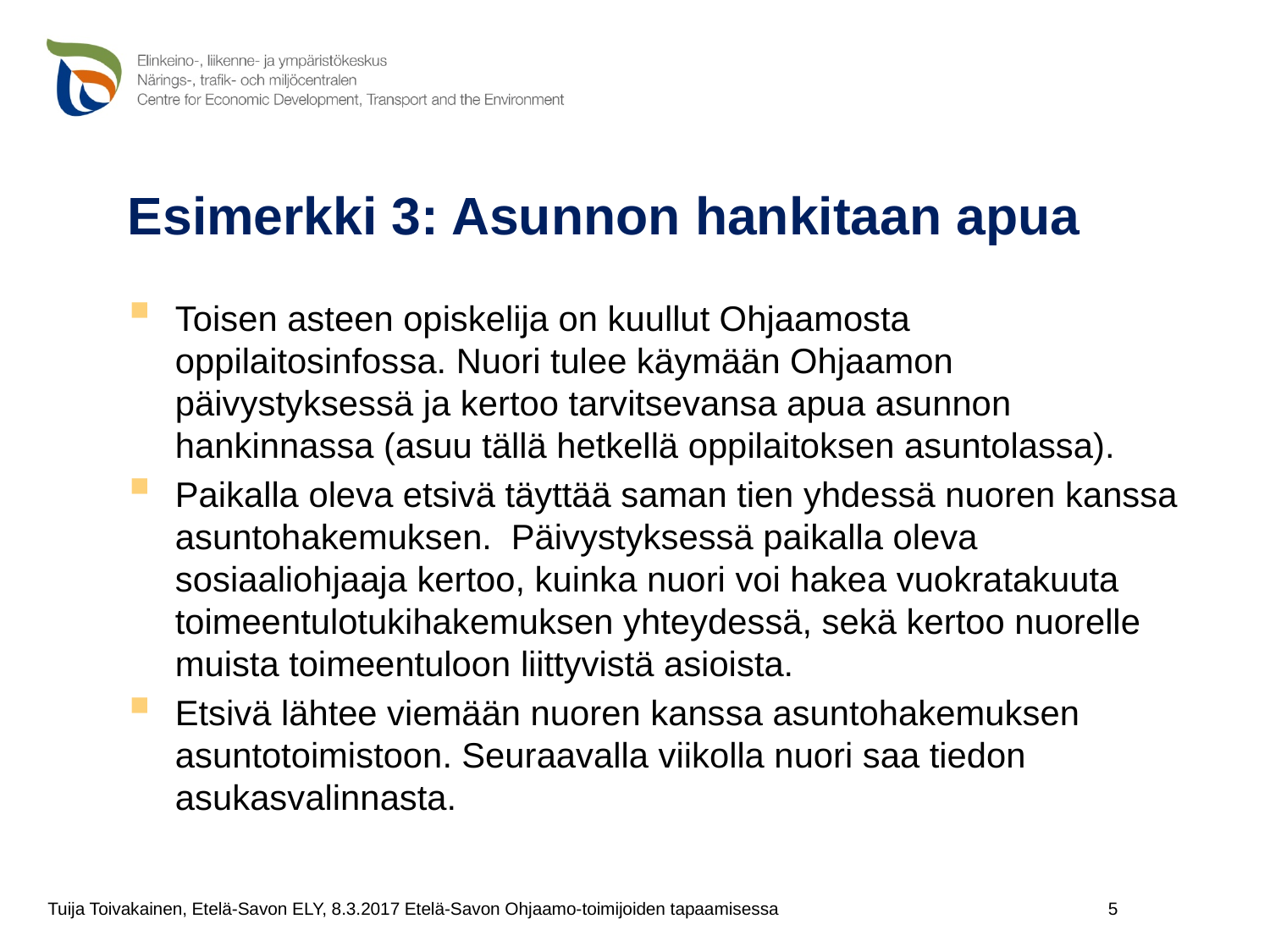

# Esimerkki 3: Asunnon hankitaan apua
Toisen asteen opiskelija on kuullut Ohjaamosta oppilaitosinfossa. Nuori tulee käymään Ohjaamon päivystyksessä ja kertoo tarvitsevansa apua asunnon hankinnassa (asuu tällä hetkellä oppilaitoksen asuntolassa).
Paikalla oleva etsivä täyttää saman tien yhdessä nuoren kanssa asuntohakemuksen.  Päivystyksessä paikalla oleva sosiaaliohjaaja kertoo, kuinka nuori voi hakea vuokratakuuta toimeentulotukihakemuksen yhteydessä, sekä kertoo nuorelle muista toimeentuloon liittyvistä asioista.
Etsivä lähtee viemään nuoren kanssa asuntohakemuksen asuntotoimistoon. Seuraavalla viikolla nuori saa tiedon asukasvalinnasta.

5
Tuija Toivakainen, Etelä-Savon ELY, 8.3.2017 Etelä-Savon Ohjaamo-toimijoiden tapaamisessa